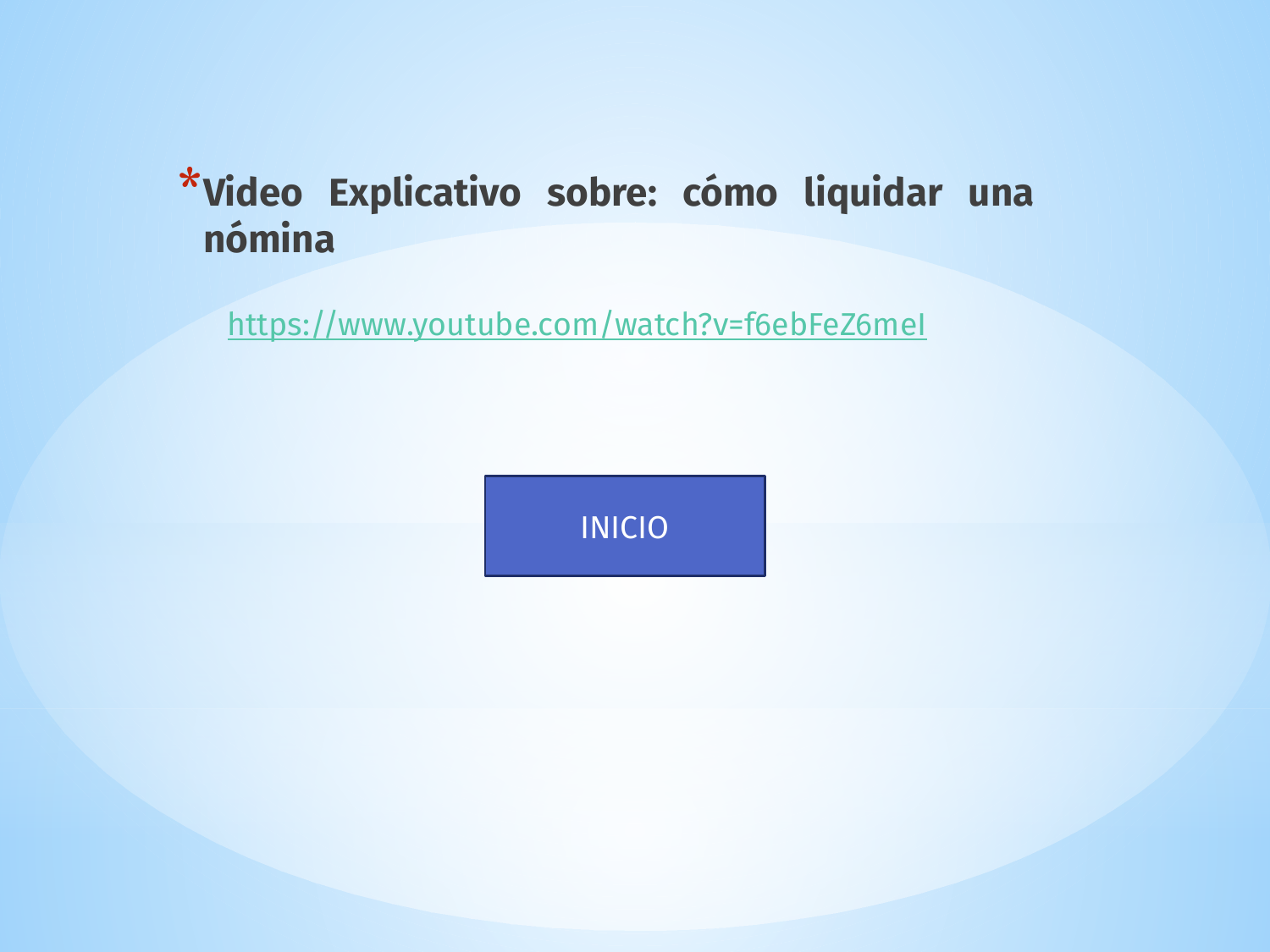

Video Explicativo sobre: cómo liquidar una nómina

https://www.youtube.com/watch?v=f6ebFeZ6meI
INICIO